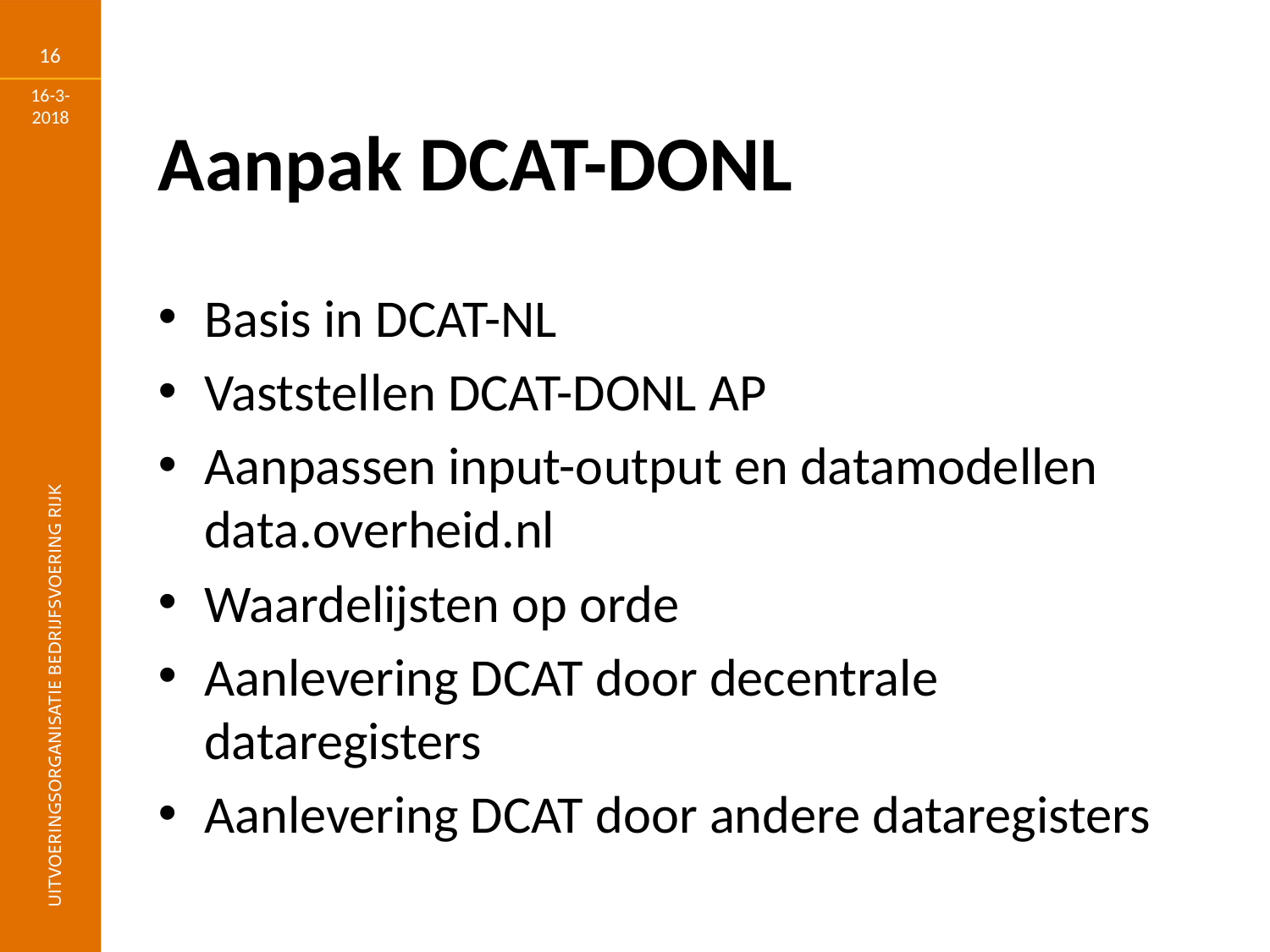

16
16-3-2018
# Aanpak DCAT-DONL
Basis in DCAT-NL
Vaststellen DCAT-DONL AP
Aanpassen input-output en datamodellen data.overheid.nl
Waardelijsten op orde
Aanlevering DCAT door decentrale dataregisters
Aanlevering DCAT door andere dataregisters